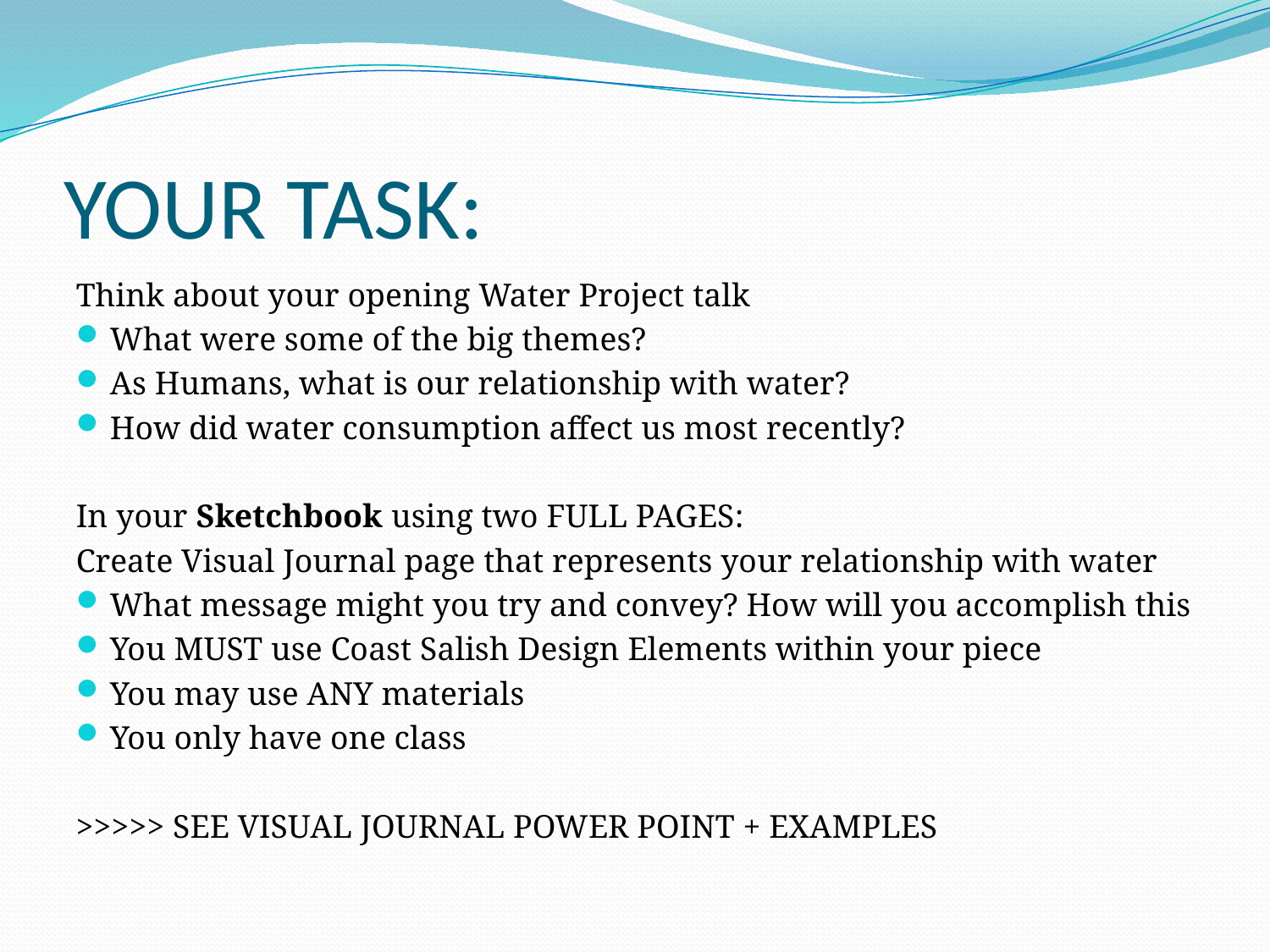

# YOUR TASK:
Think about your opening Water Project talk
What were some of the big themes?
As Humans, what is our relationship with water?
How did water consumption affect us most recently?

In your Sketchbook using two FULL PAGES:
Create Visual Journal page that represents your relationship with water
What message might you try and convey? How will you accomplish this
You MUST use Coast Salish Design Elements within your piece
You may use ANY materials
You only have one class

>>>>> SEE VISUAL JOURNAL POWER POINT + EXAMPLES